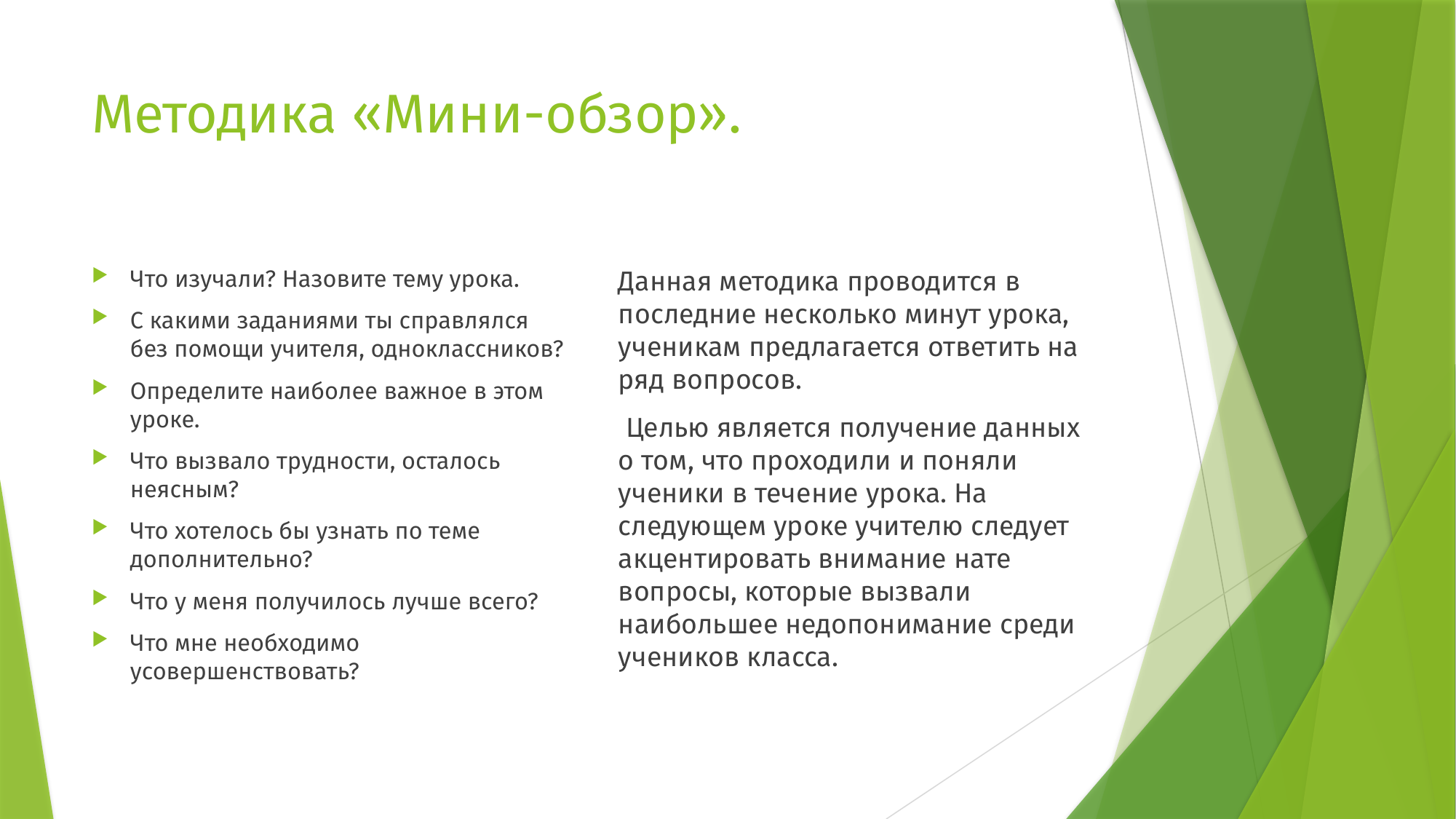

# Методика «Мини-обзор».
Что изучали? Назовите тему урока.
С какими заданиями ты справлялся без помощи учителя, одноклассников?
Определите наиболее важное в этом уроке.
Что вызвало трудности, осталось неясным?
Что хотелось бы узнать по теме дополнительно?
Что у меня получилось лучше всего?
Что мне необходимо усовершенствовать?
Данная методика проводится в последние несколько минут урока, ученикам предлагается ответить на ряд вопросов.
 Целью является получение данных о том, что проходили и поняли ученики в течение урока. На следующем уроке учителю следует акцентировать внимание нате вопросы, которые вызвали наибольшее недопонимание среди учеников класса.